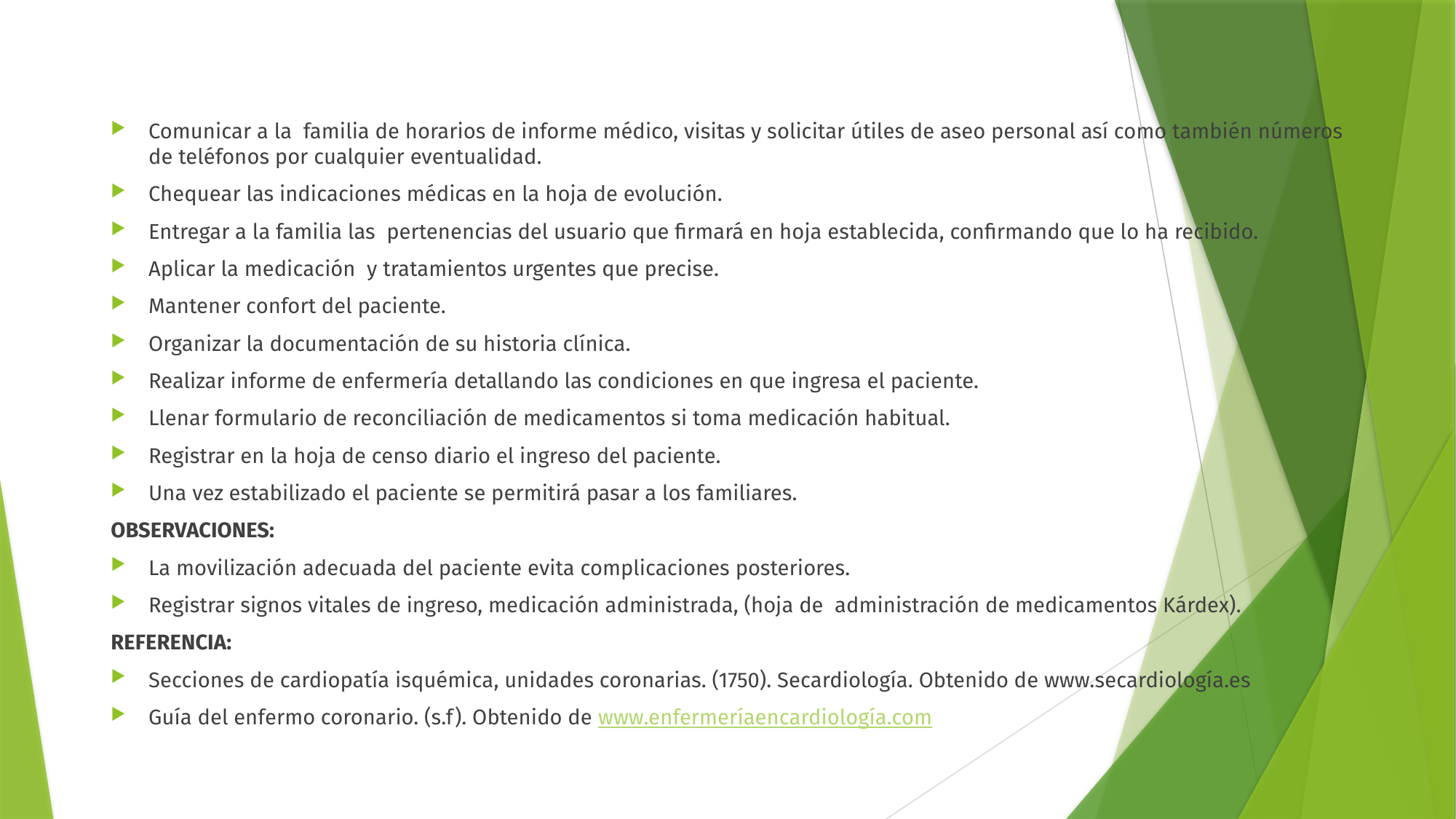

Comunicar a la  familia de horarios de informe médico, visitas y solicitar útiles de aseo personal así como también números de teléfonos por cualquier eventualidad.
Chequear las indicaciones médicas en la hoja de evolución.
Entregar a la familia las  pertenencias del usuario que firmará en hoja establecida, confirmando que lo ha recibido.
Aplicar la medicación  y tratamientos urgentes que precise.
Mantener confort del paciente.
Organizar la documentación de su historia clínica.
Realizar informe de enfermería detallando las condiciones en que ingresa el paciente.
Llenar formulario de reconciliación de medicamentos si toma medicación habitual.
Registrar en la hoja de censo diario el ingreso del paciente.
Una vez estabilizado el paciente se permitirá pasar a los familiares.
OBSERVACIONES:
La movilización adecuada del paciente evita complicaciones posteriores.
Registrar signos vitales de ingreso, medicación administrada, (hoja de  administración de medicamentos Kárdex).
REFERENCIA:
Secciones de cardiopatía isquémica, unidades coronarias. (1750). Secardiología. Obtenido de www.secardiología.es
Guía del enfermo coronario. (s.f). Obtenido de www.enfermeríaencardiología.com